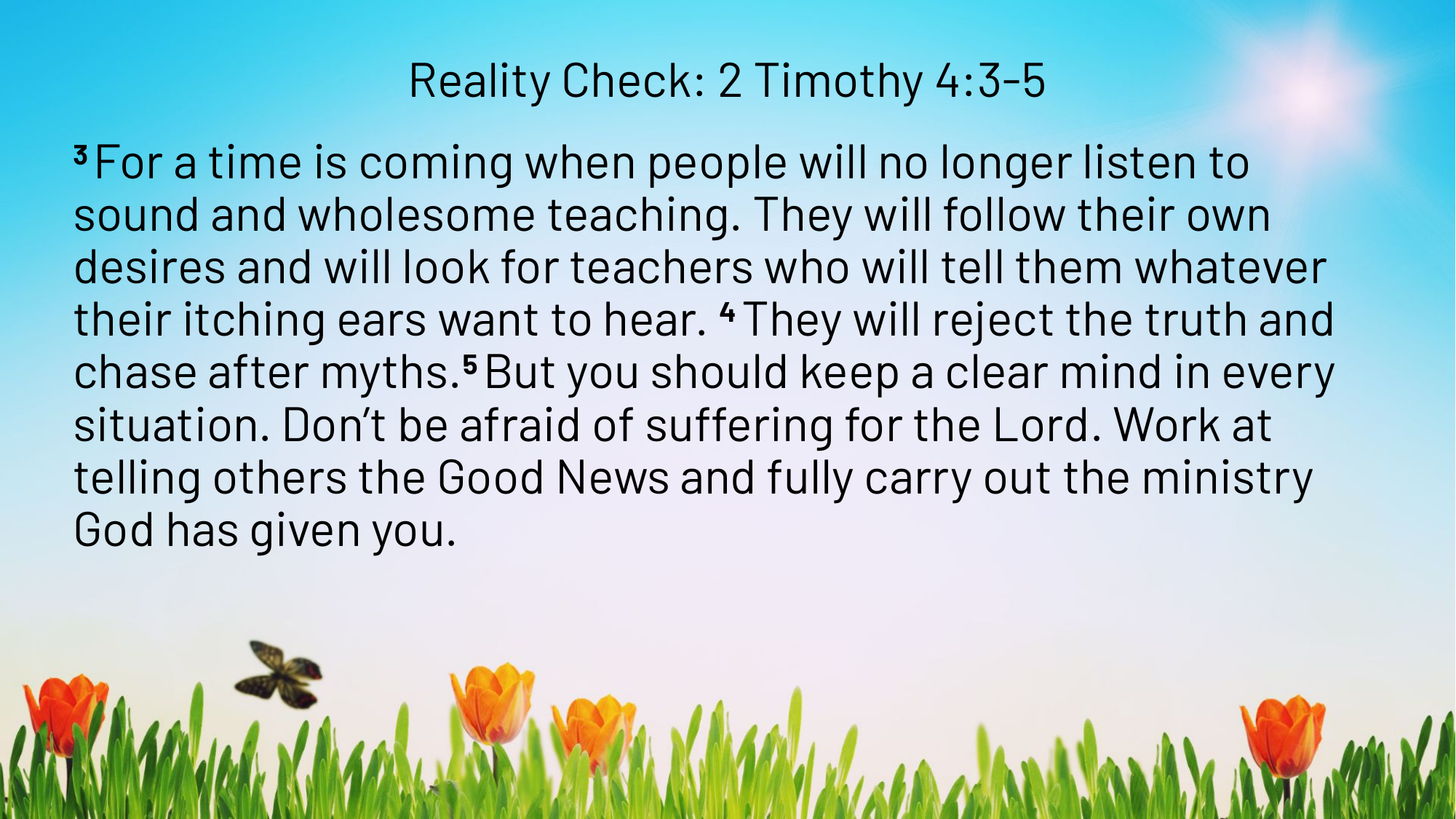

# Reality Check: 2 Timothy 4:3-5
3 For a time is coming when people will no longer listen to sound and wholesome teaching. They will follow their own desires and will look for teachers who will tell them whatever their itching ears want to hear. 4 They will reject the truth and chase after myths.5 But you should keep a clear mind in every situation. Don’t be afraid of suffering for the Lord. Work at telling others the Good News and fully carry out the ministry God has given you.